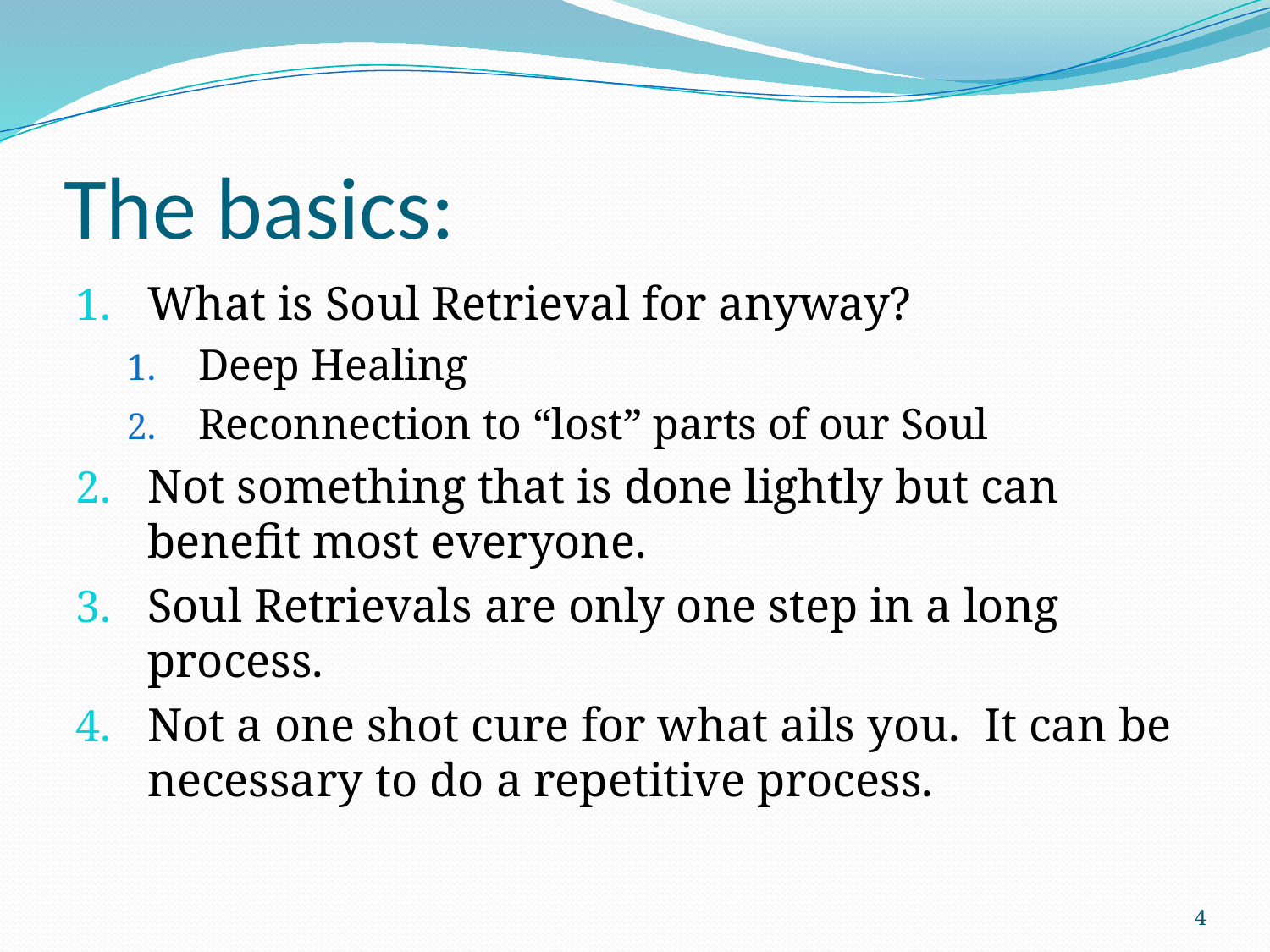

# The basics:
What is Soul Retrieval for anyway?
Deep Healing
Reconnection to “lost” parts of our Soul
Not something that is done lightly but can benefit most everyone.
Soul Retrievals are only one step in a long process.
Not a one shot cure for what ails you.  It can be necessary to do a repetitive process.
4